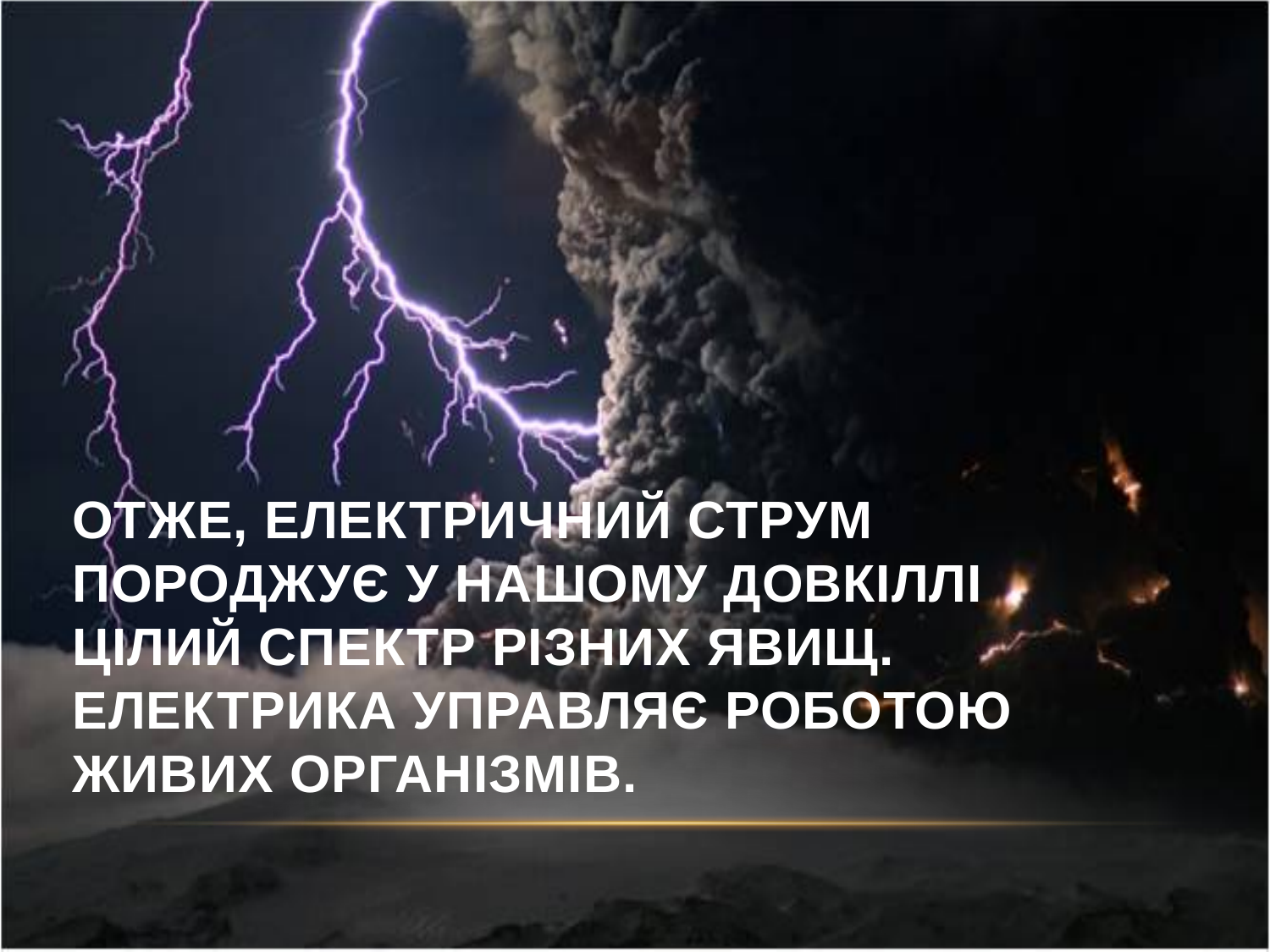

# Отже, Електричний струм породжує у нашому довкіллі цілий спектр різних явищ. Електрика управляє роботою живих організмів.